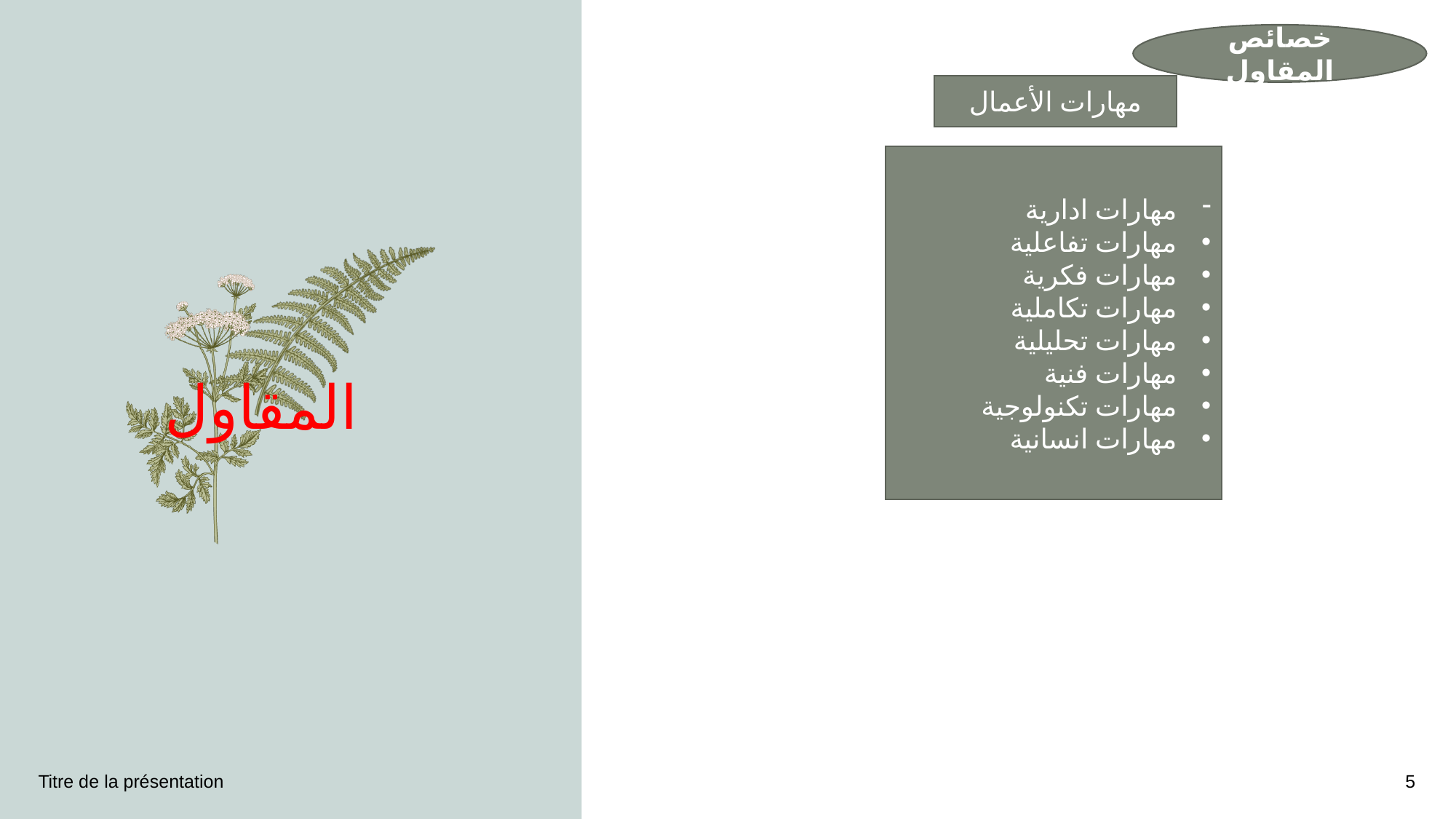

خصائص المقاول
مهارات الأعمال
مهارات ادارية
مهارات تفاعلية
مهارات فكرية
مهارات تكاملية
مهارات تحليلية
مهارات فنية
مهارات تكنولوجية
مهارات انسانية
المقاول

Titre de la présentation
5